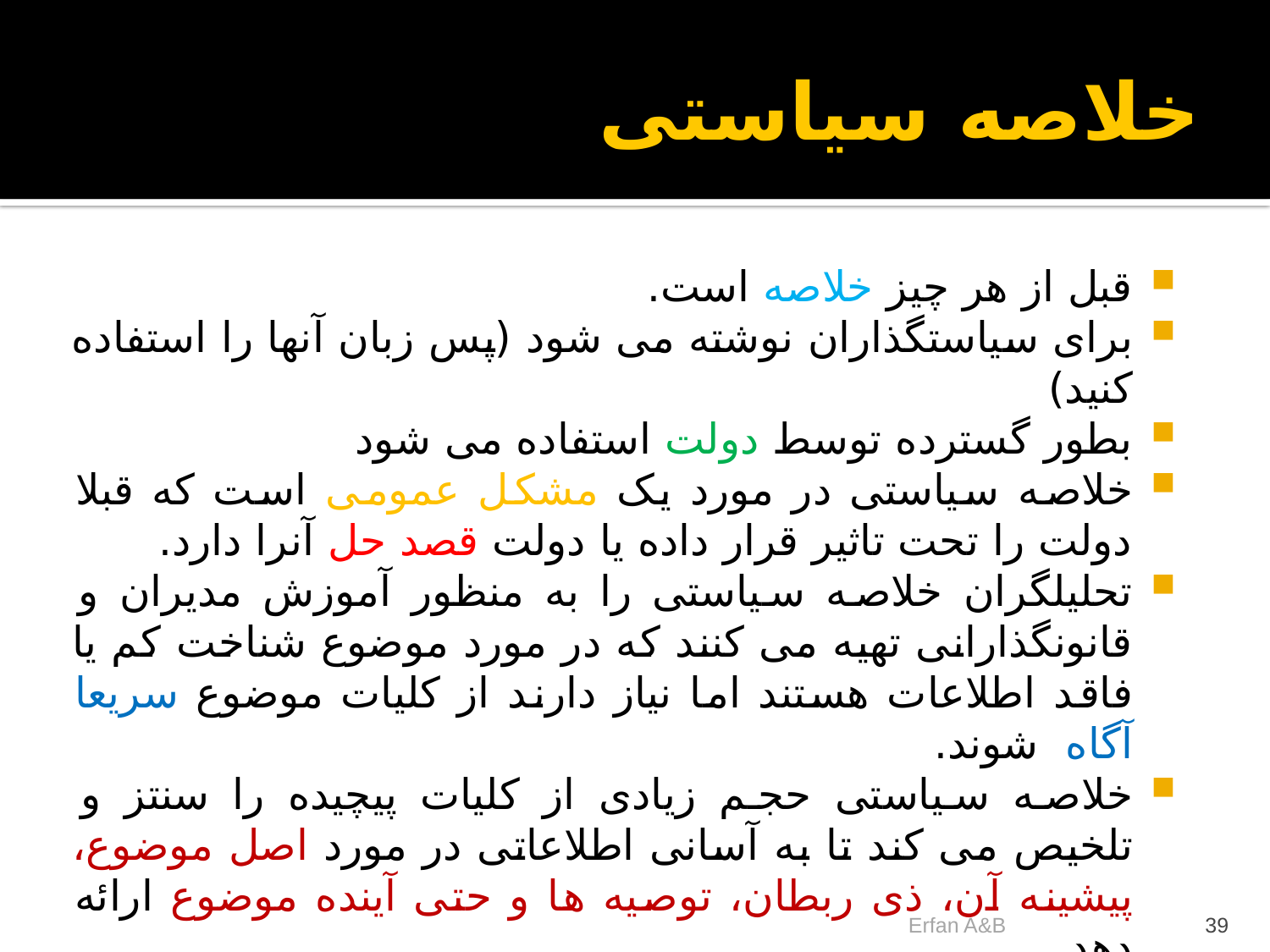

# خلاصه سیاستی
قبل از هر چیز خلاصه است.
برای سیاستگذاران نوشته می شود (پس زبان آنها را استفاده کنید)
بطور گسترده توسط دولت استفاده می شود
خلاصه سیاستی در مورد یک مشکل عمومی است که قبلا دولت را تحت تاثیر قرار داده یا دولت قصد حل آنرا دارد.
تحلیلگران خلاصه سیاستی را به منظور آموزش مدیران و قانونگذارانی تهیه می کنند که در مورد موضوع شناخت کم یا فاقد اطلاعات هستند اما نیاز دارند از کلیات موضوع سریعا آگاه  شوند.
خلاصه سیاستی حجم زیادی از کلیات پیچیده را سنتز و تلخیص می کند تا به آسانی اطلاعاتی در مورد اصل موضوع، پیشینه آن، ذی ربطان، توصیه ها و حتی آینده موضوع ارائه دهد.
Erfan A&B
39